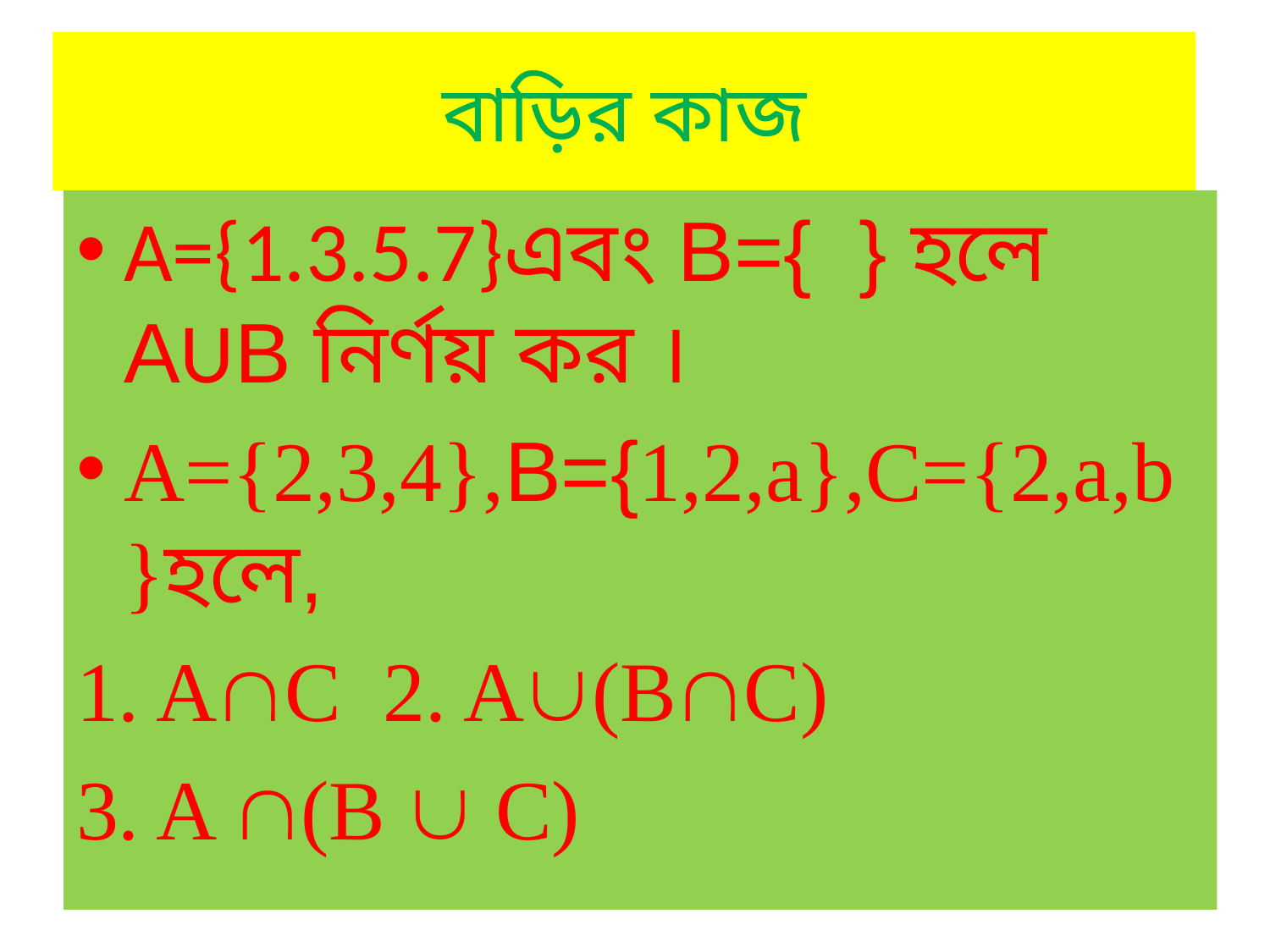

# বাড়ির কাজ
A={1.3.5.7}এবং B={  } হলে  AUB নির্ণয় কর ।
A={2,3,4},B={1,2,a},C={2,a,b}হলে,
‍1. A∩C  2. A∪(B∩C)
3. A ∩(B ∪ C)